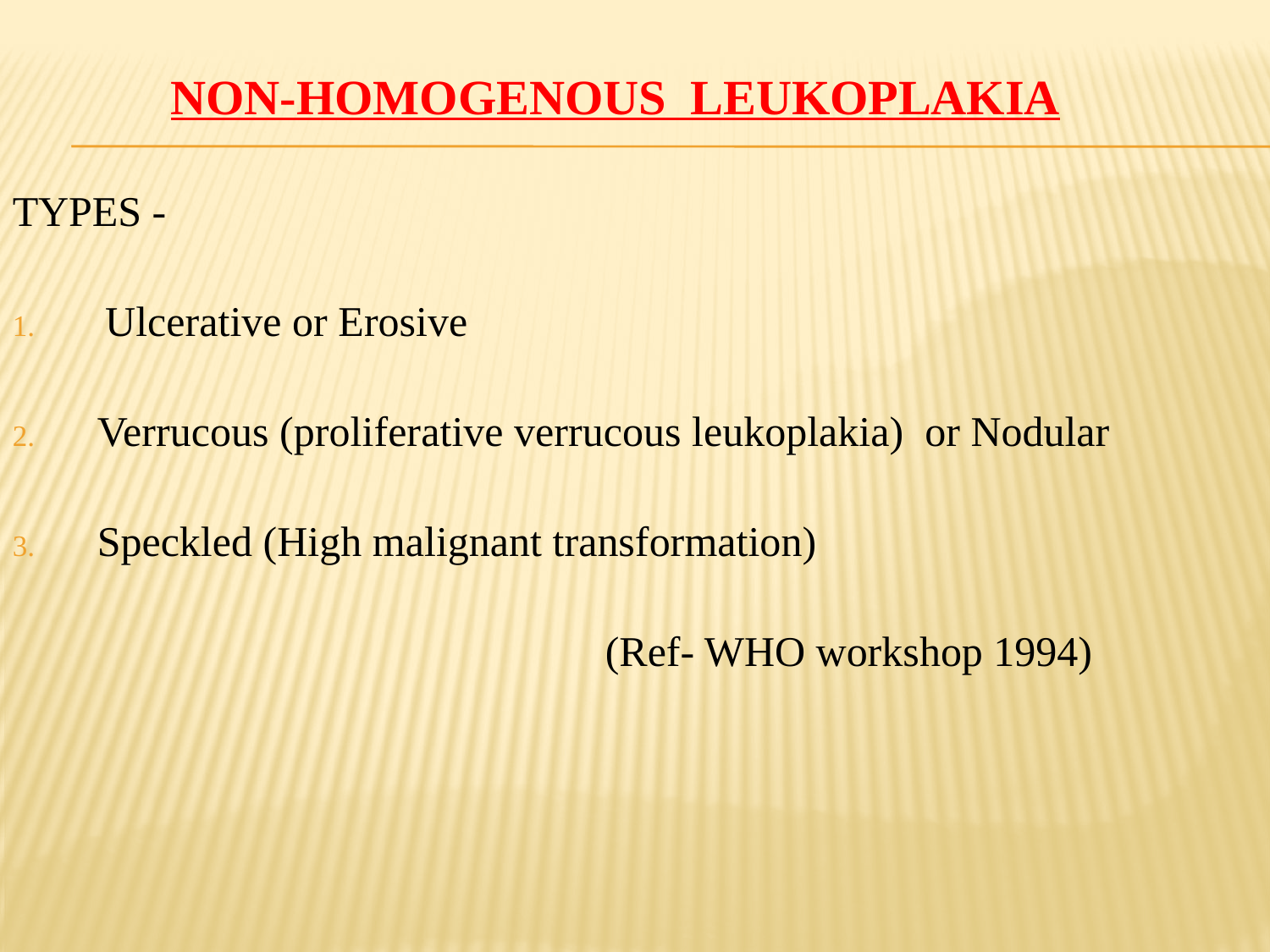

NON-HOMOGENOUS  LEUKOPLAKIA
TYPES -
  Ulcerative or Erosive
Verrucous (proliferative verrucous leukoplakia)  or Nodular
Speckled (High malignant transformation)
					(Ref- WHO workshop 1994)